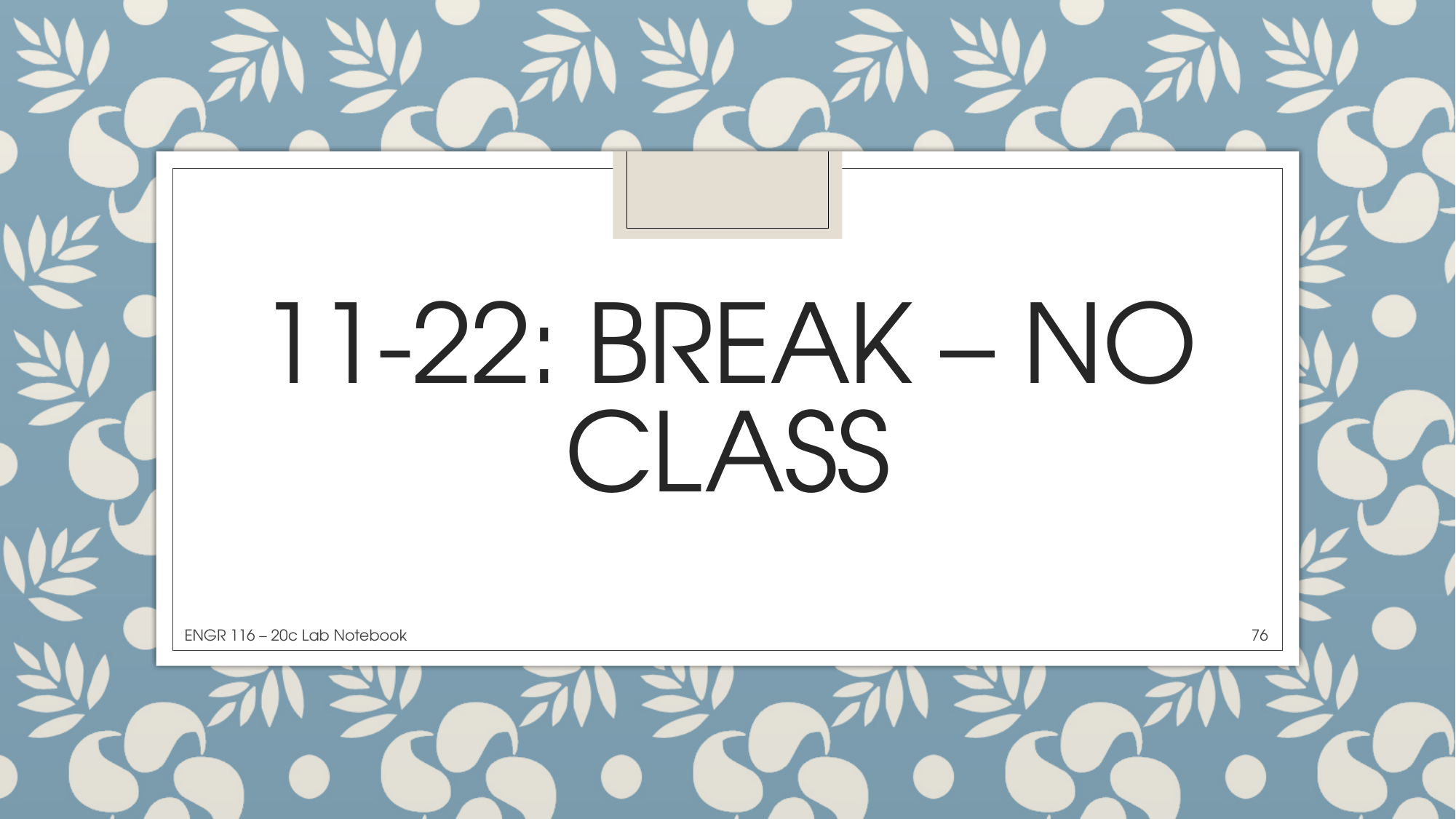

# 11-22: Break – no class
ENGR 116 – 20c Lab Notebook
76